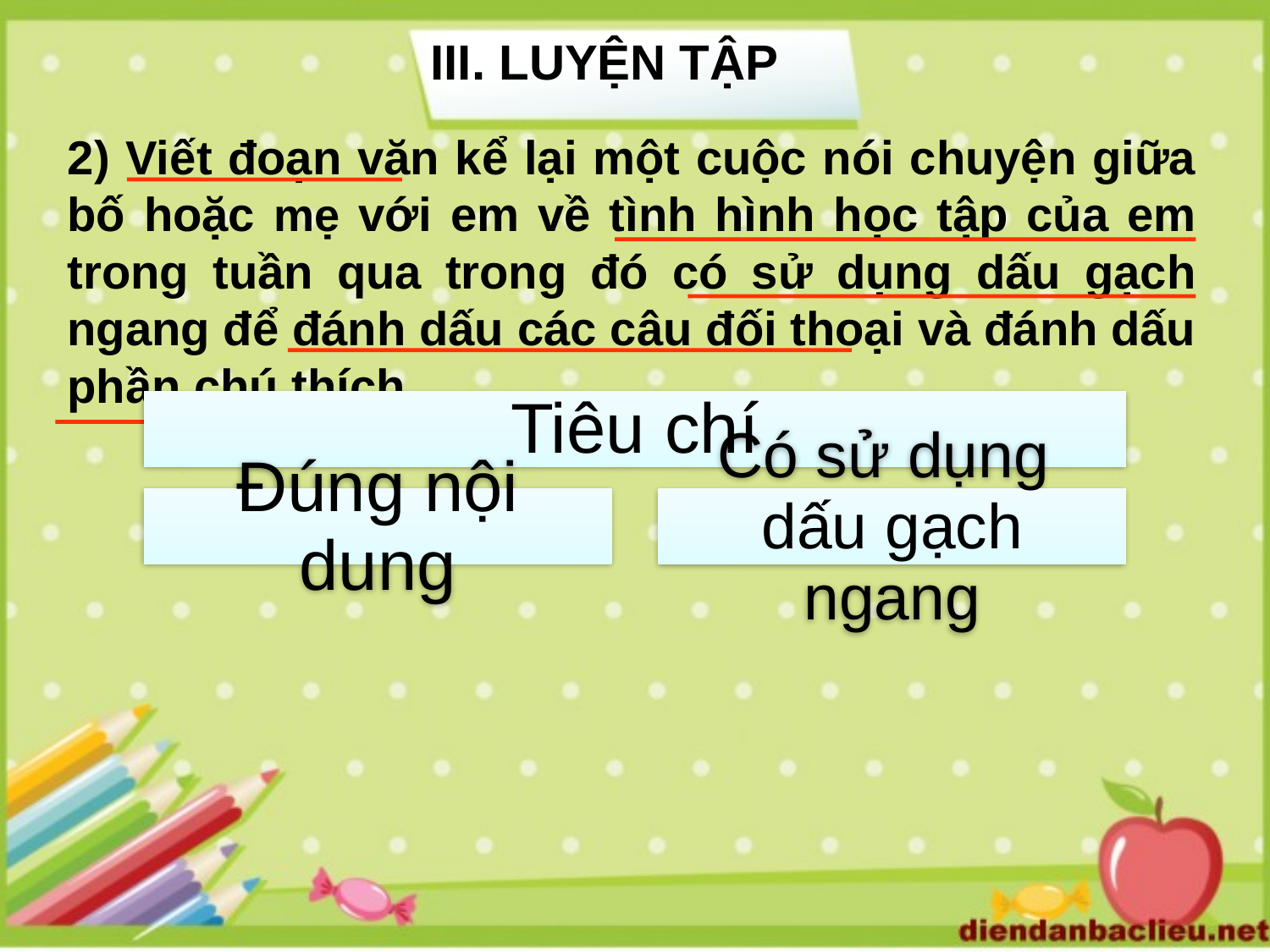

III. LUYỆN TẬP
2) Viết đoạn văn kể lại một cuộc nói chuyện giữa bố hoặc mẹ với em về tình hình học tập của em trong tuần qua trong đó có sử dụng dấu gạch ngang để đánh dấu các câu đối thoại và đánh dấu phần chú thích.

Tiêu chí
Có sử dụng
dấu gạch ngang